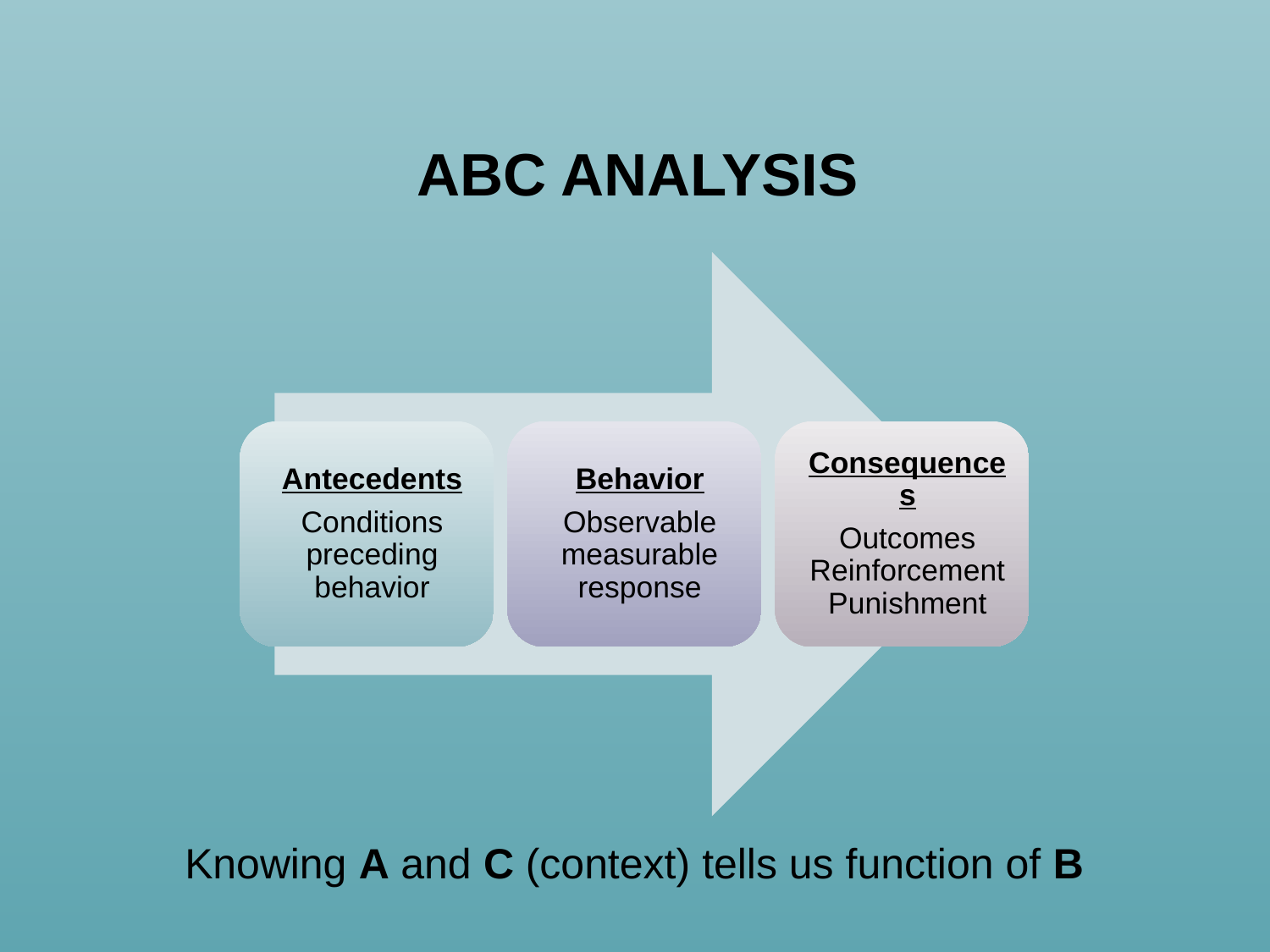

# Abc Analysis
Antecedents
Conditions preceding behavior
Behavior
Observable measurable response
Consequences
Outcomes Reinforcement Punishment
Knowing A and C (context) tells us function of B